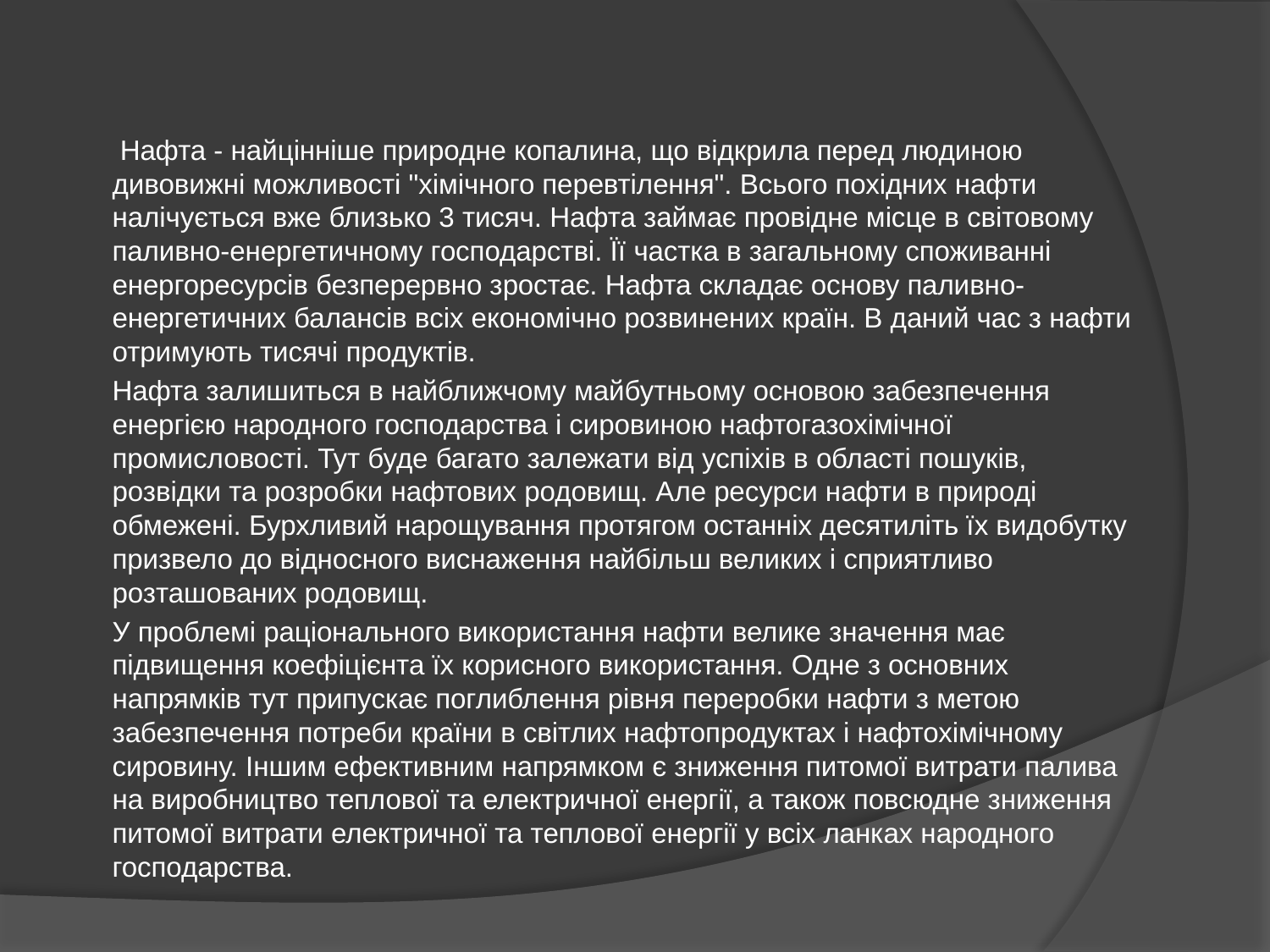

Нафта - найцінніше природне копалина, що відкрила перед людиною дивовижні можливості "хімічного перевтілення". Всього похідних нафти налічується вже близько 3 тисяч. Нафта займає провідне місце в світовому паливно-енергетичному господарстві. Її частка в загальному споживанні енергоресурсів безперервно зростає. Нафта складає основу паливно-енергетичних балансів всіх економічно розвинених країн. В даний час з нафти отримують тисячі продуктів.
Нафта залишиться в найближчому майбутньому основою забезпечення енергією народного господарства і сировиною нафтогазохімічної промисловості. Тут буде багато залежати від успіхів в області пошуків, розвідки та розробки нафтових родовищ. Але ресурси нафти в природі обмежені. Бурхливий нарощування протягом останніх десятиліть їх видобутку призвело до відносного виснаження найбільш великих і сприятливо розташованих родовищ.
У проблемі раціонального використання нафти велике значення має підвищення коефіцієнта їх корисного використання. Одне з основних напрямків тут припускає поглиблення рівня переробки нафти з метою забезпечення потреби країни в світлих нафтопродуктах і нафтохімічному сировину. Іншим ефективним напрямком є зниження питомої витрати палива на виробництво теплової та електричної енергії, а також повсюдне зниження питомої витрати електричної та теплової енергії у всіх ланках народного господарства.